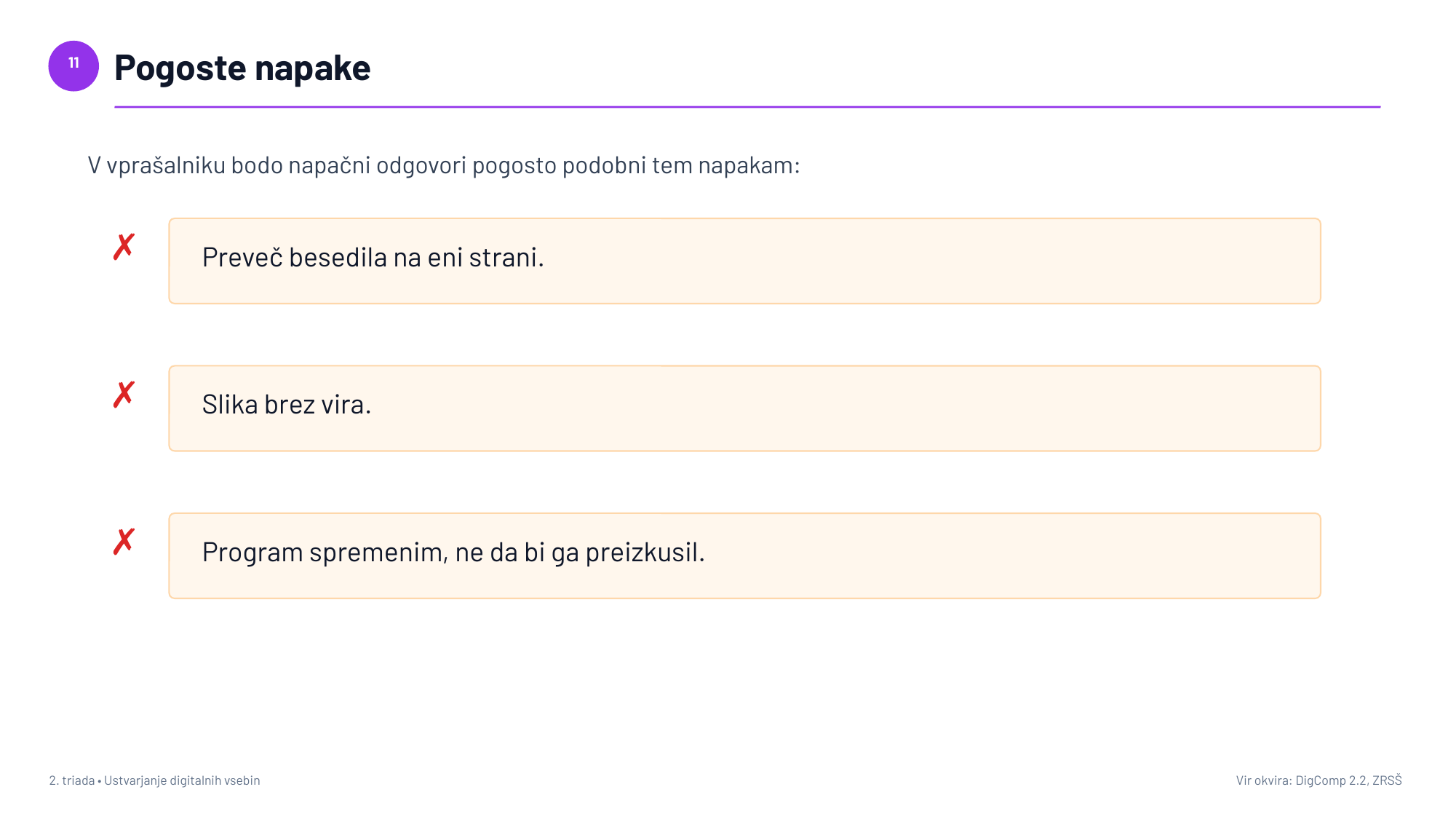

Pogoste napake

11

V vprašalniku bodo napačni odgovori pogosto podobni tem napakam:

✗
Preveč besedila na eni strani.

✗
Slika brez vira.

✗
Program spremenim, ne da bi ga preizkusil.
2. triada • Ustvarjanje digitalnih vsebin
Vir okvira: DigComp 2.2, ZRSŠ